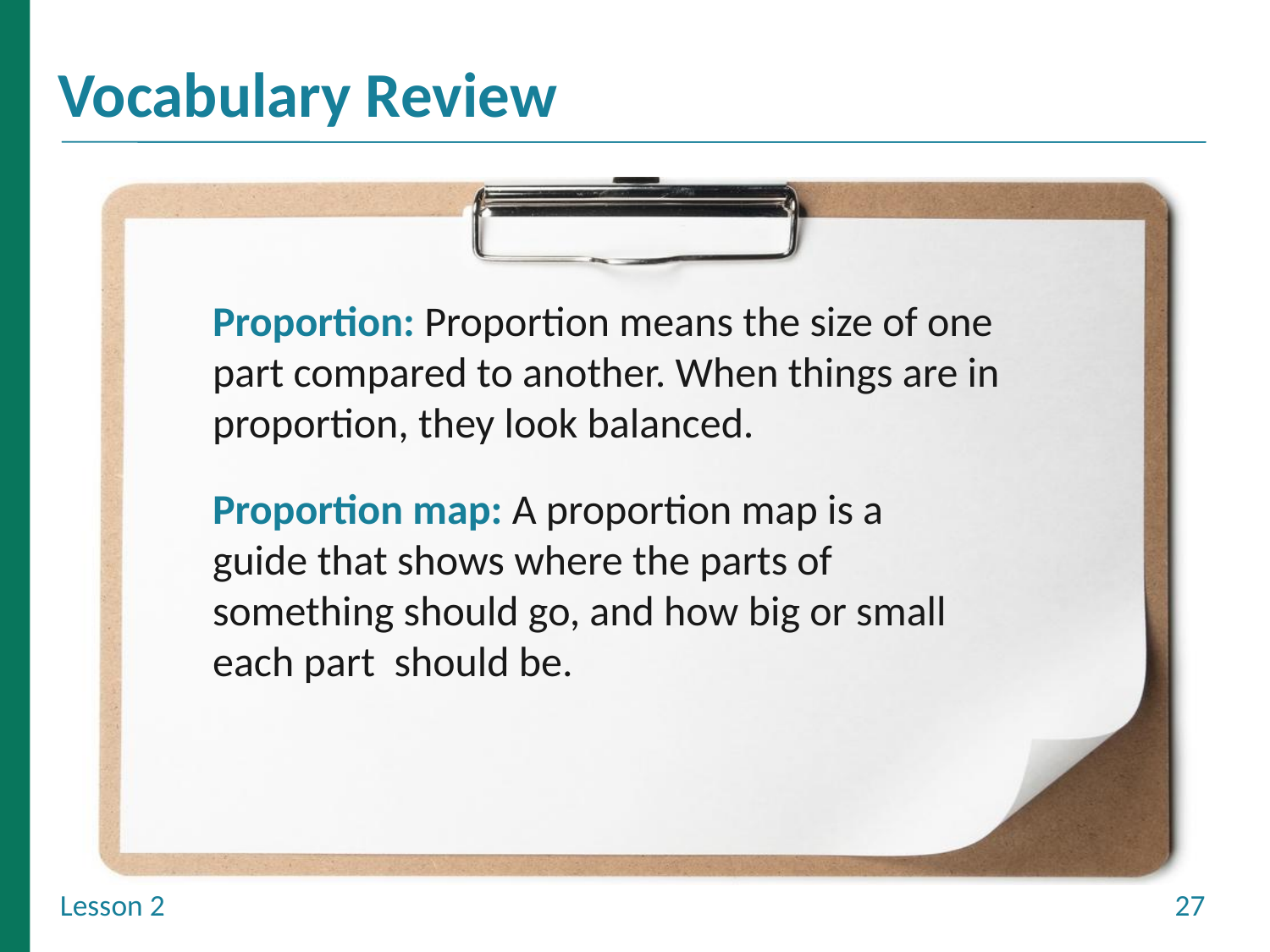

Proportion: Proportion means the size of one part compared to another. When things are in proportion, they look balanced.

Proportion map: A proportion map is a guide that shows where the parts of something should go, and how big or small each part  should be.